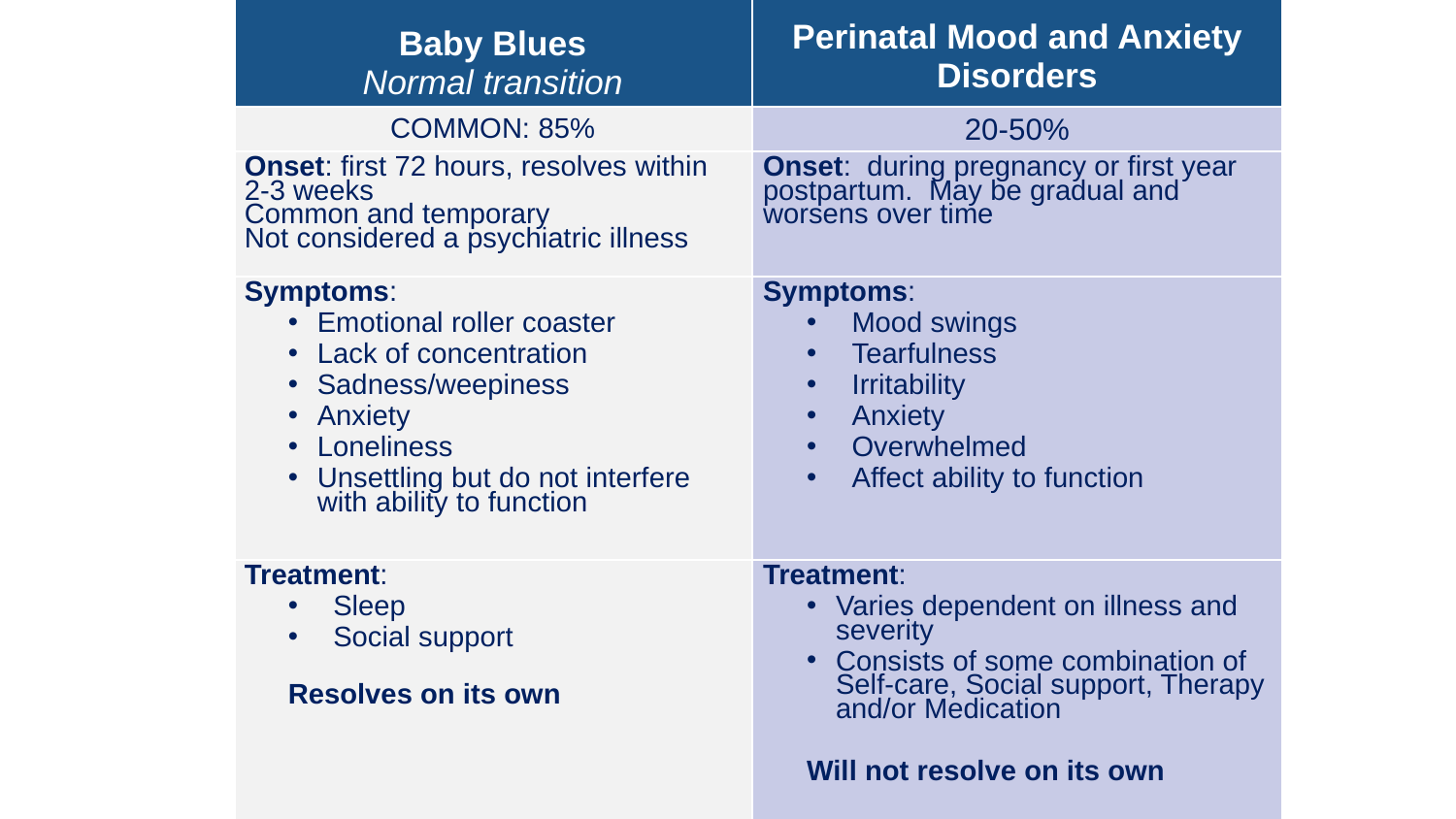

| Baby Blues Normal transition | Perinatal Mood and Anxiety Disorders |
| --- | --- |
| COMMON: 85% | 20-50% |
| Onset: first 72 hours, resolves within 2-3 weeks Common and temporary Not considered a psychiatric illness | Onset: during pregnancy or first year postpartum. May be gradual and worsens over time |
| Symptoms: Emotional roller coaster Lack of concentration Sadness/weepiness Anxiety Loneliness Unsettling but do not interfere with ability to function | Symptoms: Mood swings Tearfulness Irritability Anxiety Overwhelmed Affect ability to function |
| Treatment: Sleep Social support Resolves on its own | Treatment: Varies dependent on illness and severity Consists of some combination of Self-care, Social support, Therapy and/or Medication Will not resolve on its own |